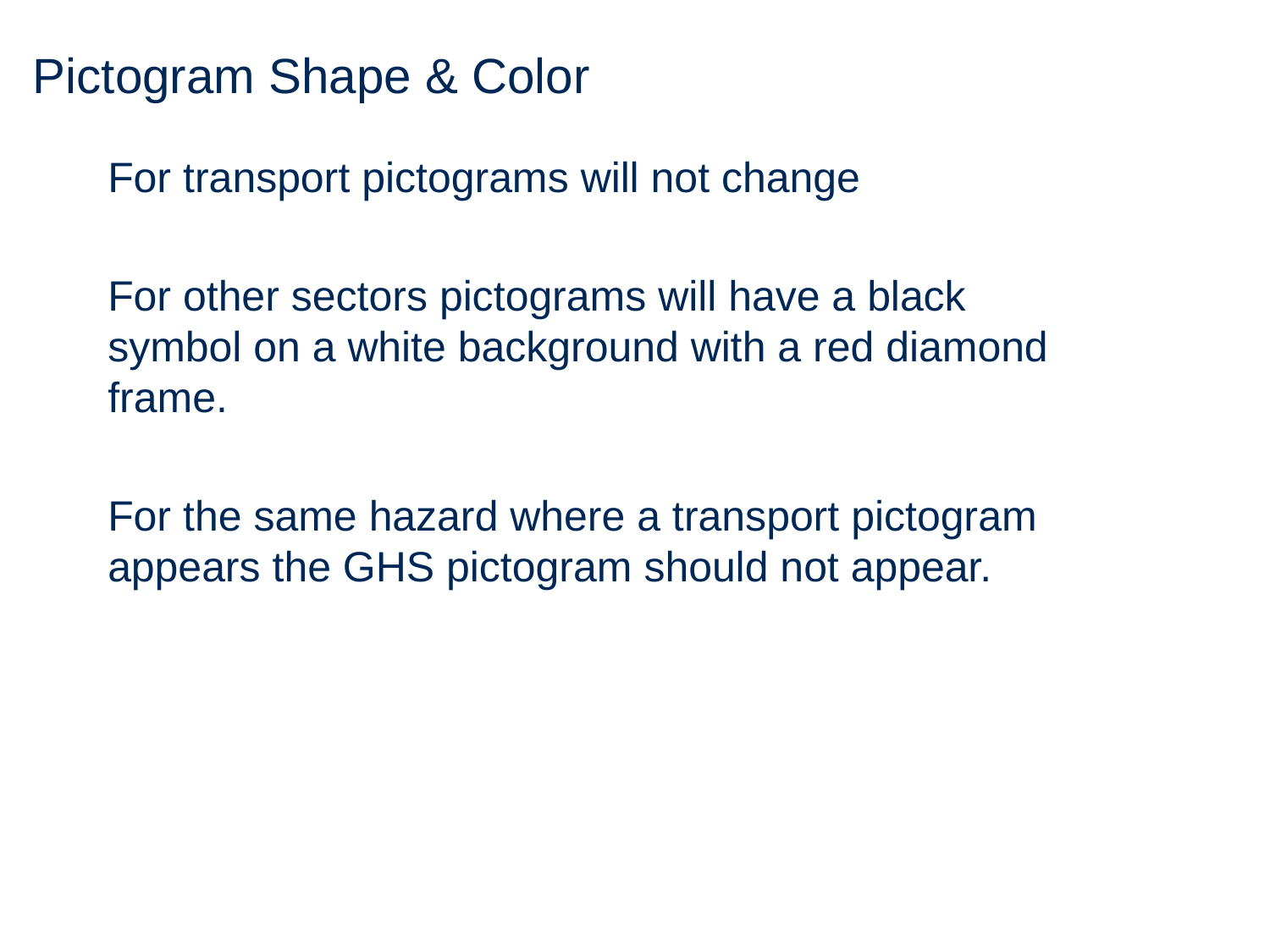

# Pictogram Shape & Color
For transport pictograms will not change

For other sectors pictograms will have a black symbol on a white background with a red diamond frame.

For the same hazard where a transport pictogram appears the GHS pictogram should not appear.
64